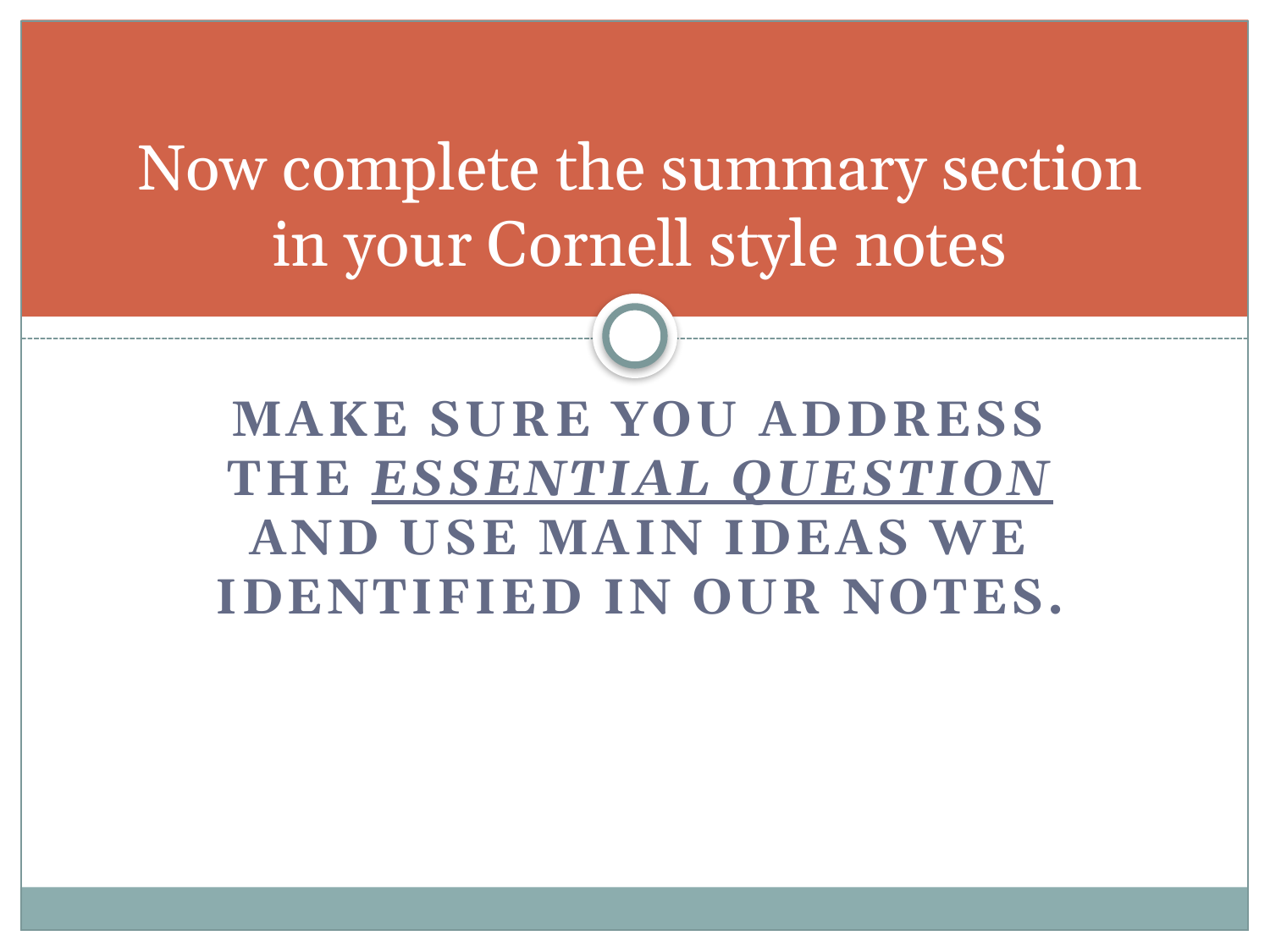

# Now complete the summary section in your Cornell style notes
Make sure you address the essential question and use main ideas we identified in our notes.